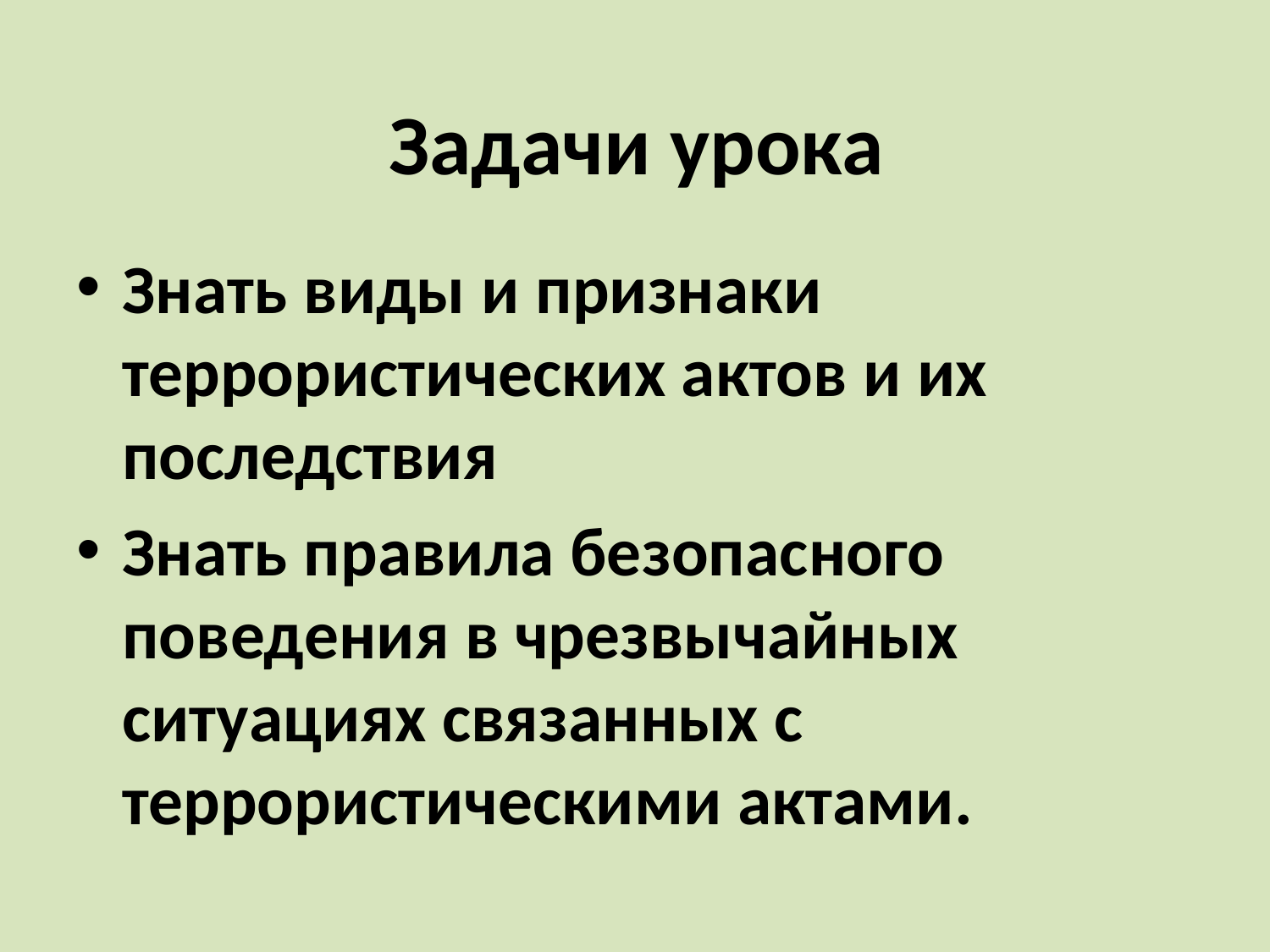

# Задачи урока
Знать виды и признаки  террористических актов и их последствия
Знать правила безопасного поведения в чрезвычайных ситуациях связанных с террористическими актами.